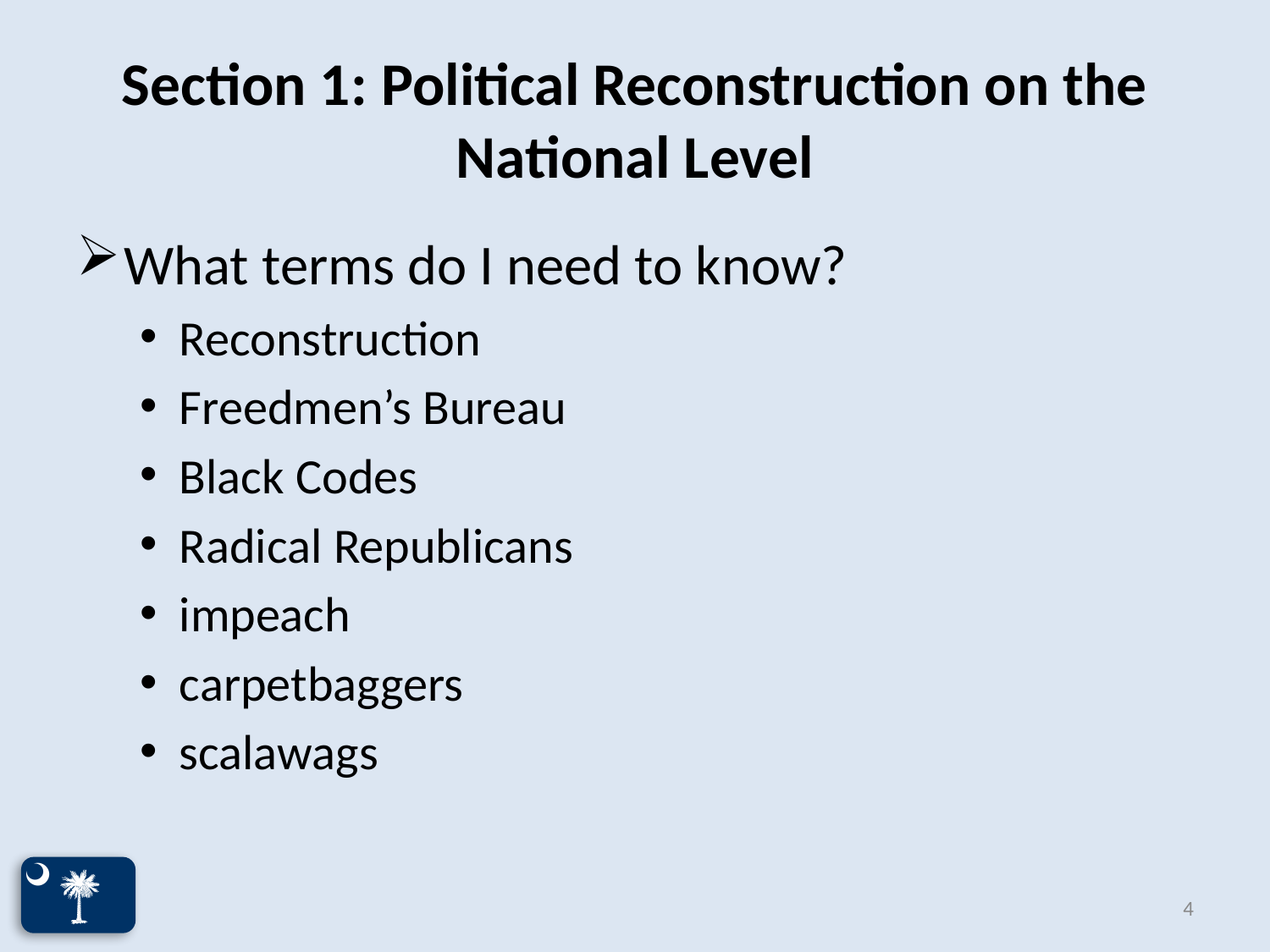

# Section 1: Political Reconstruction on the National Level
What terms do I need to know?
Reconstruction
Freedmen’s Bureau
Black Codes
Radical Republicans
impeach
carpetbaggers
scalawags

4